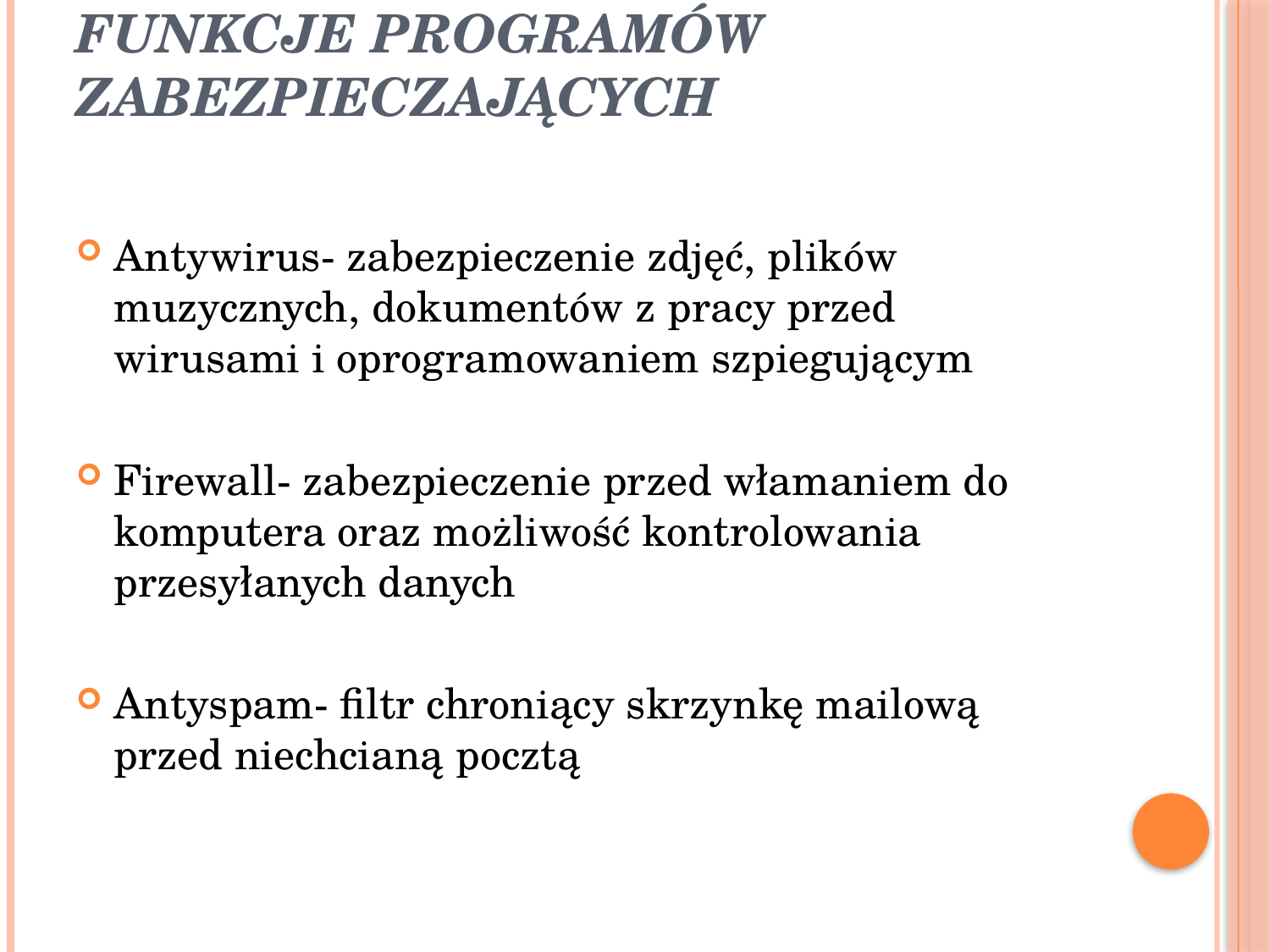

# Funkcje programów zabezpieczających
Antywirus- zabezpieczenie zdjęć, plików muzycznych, dokumentów z pracy przed wirusami i oprogramowaniem szpiegującym

Firewall- zabezpieczenie przed włamaniem do komputera oraz możliwość kontrolowania przesyłanych danych

Antyspam- filtr chroniący skrzynkę mailową przed niechcianą pocztą